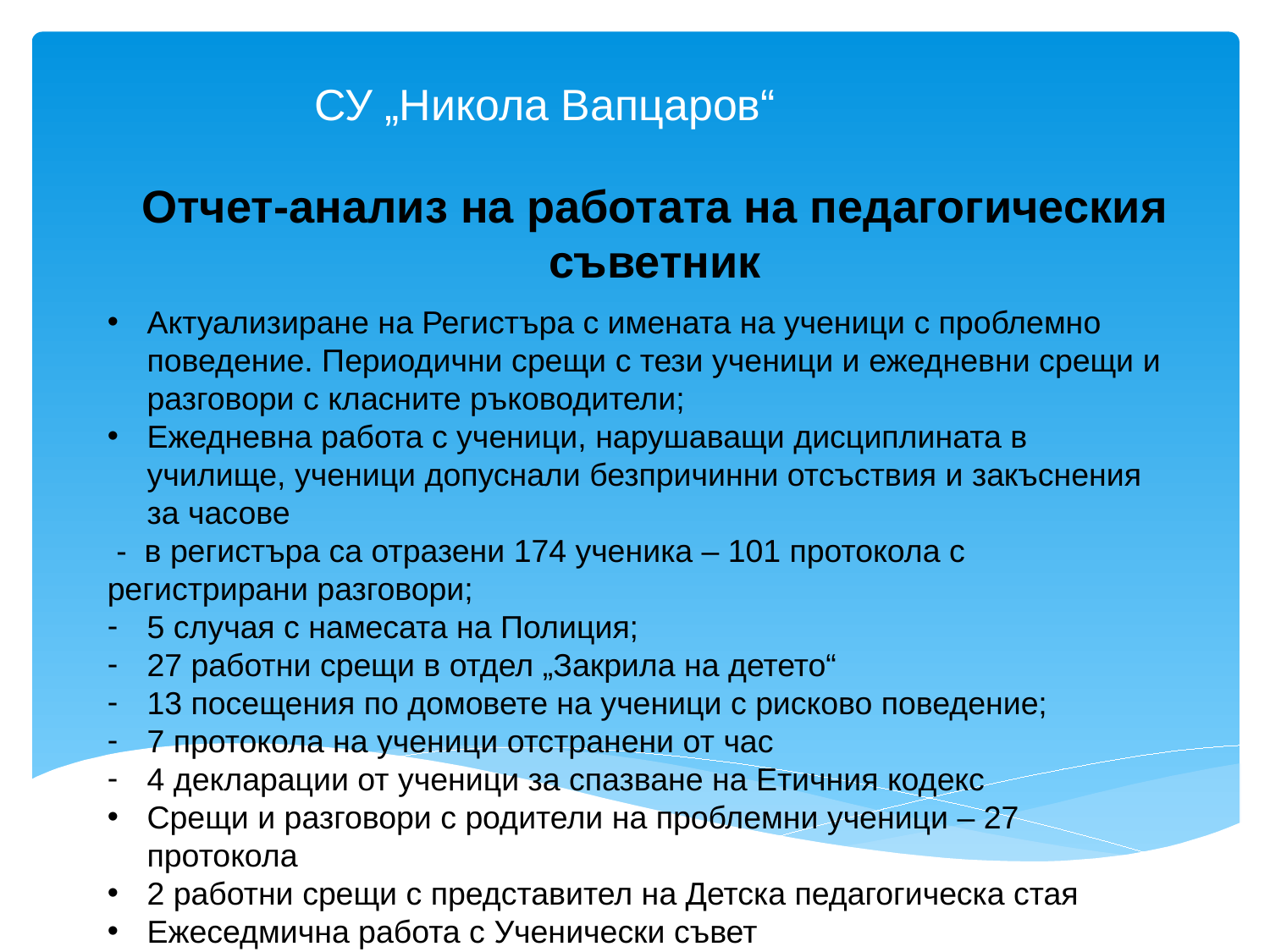

# СУ „Никола Вапцаров“

Отчет-анализ на работата на педагогическия съветник
Актуализиране на Регистъра с имената на ученици с проблемно поведение. Периодични срещи с тези ученици и ежедневни срещи и разговори с класните ръководители;
Ежедневна работа с ученици, нарушаващи дисциплината в училище, ученици допуснали безпричинни отсъствия и закъснения за часове
 -  в регистъра са отразени 174 ученика – 101 протокола с регистрирани разговори;
5 случая с намесата на Полиция;
27 работни срещи в отдел „Закрила на детето“
13 посещения по домовете на ученици с рисково поведение;
7 протокола на ученици отстранени от час
4 декларации от ученици за спазване на Етичния кодекс
Срещи и разговори с родители на проблемни ученици – 27 протокола
2 работни срещи с представител на Детска педагогическа стая
Ежеседмична работа с Ученически съвет